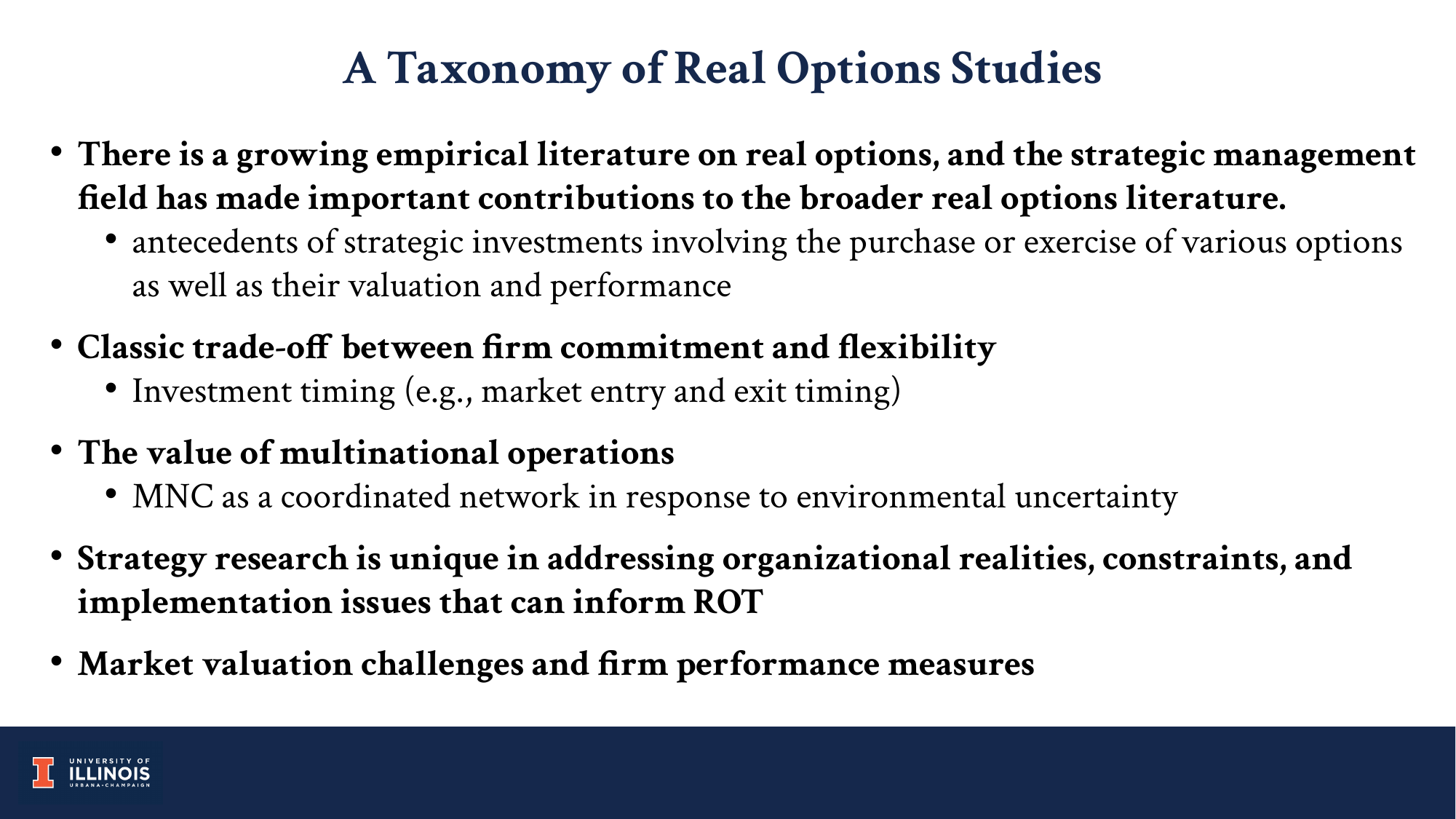

A Taxonomy of Real Options Studies
There is a growing empirical literature on real options, and the strategic management field has made important contributions to the broader real options literature.
antecedents of strategic investments involving the purchase or exercise of various options as well as their valuation and performance
Classic trade-off between firm commitment and flexibility
Investment timing (e.g., market entry and exit timing)
The value of multinational operations
MNC as a coordinated network in response to environmental uncertainty
Strategy research is unique in addressing organizational realities, constraints, and implementation issues that can inform ROT
Market valuation challenges and firm performance measures